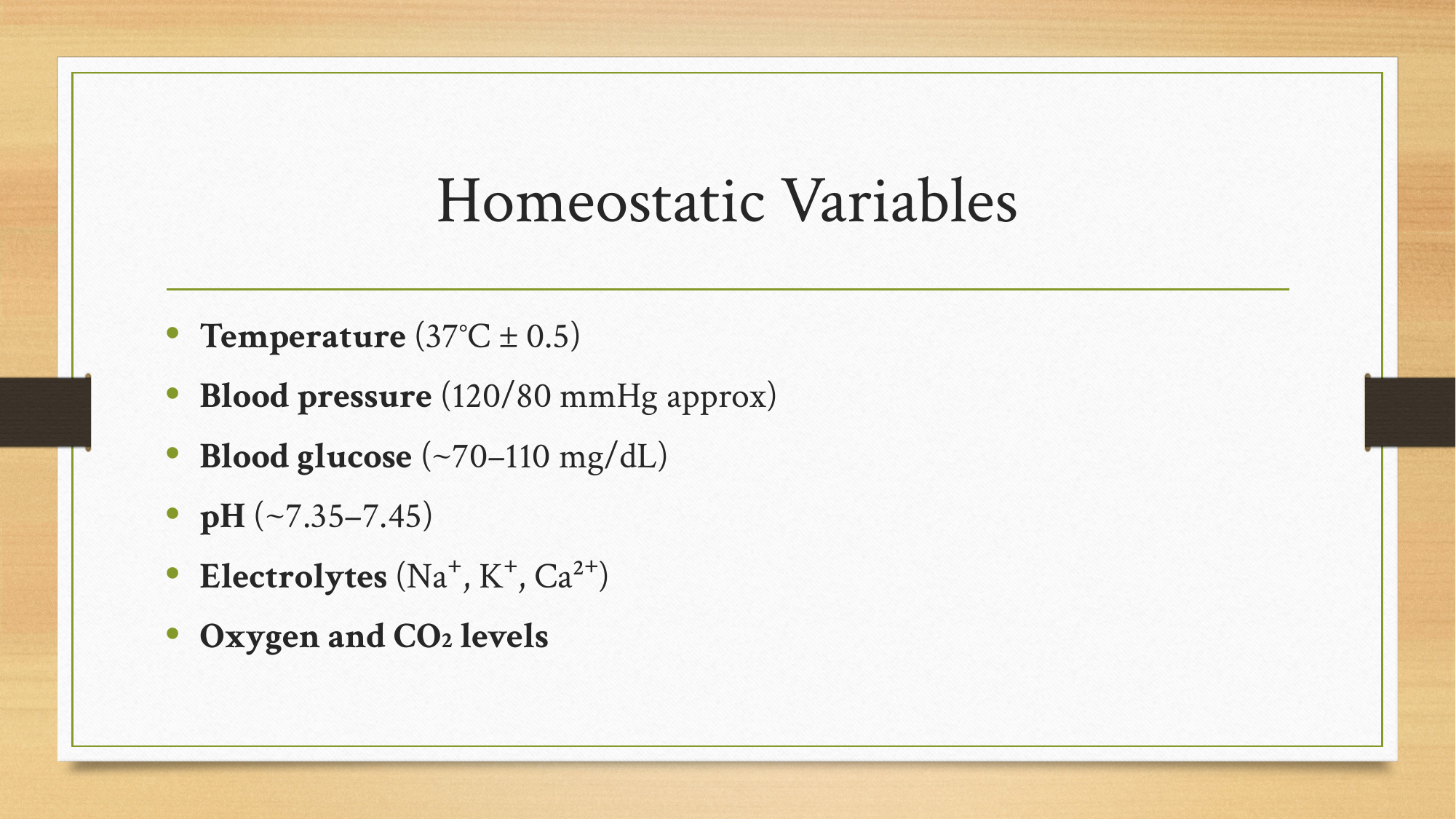

# Homeostatic Variables
Temperature (37°C ± 0.5)
Blood pressure (120/80 mmHg approx)
Blood glucose (~70–110 mg/dL)
pH (~7.35–7.45)
Electrolytes (Na⁺, K⁺, Ca²⁺)
Oxygen and CO₂ levels